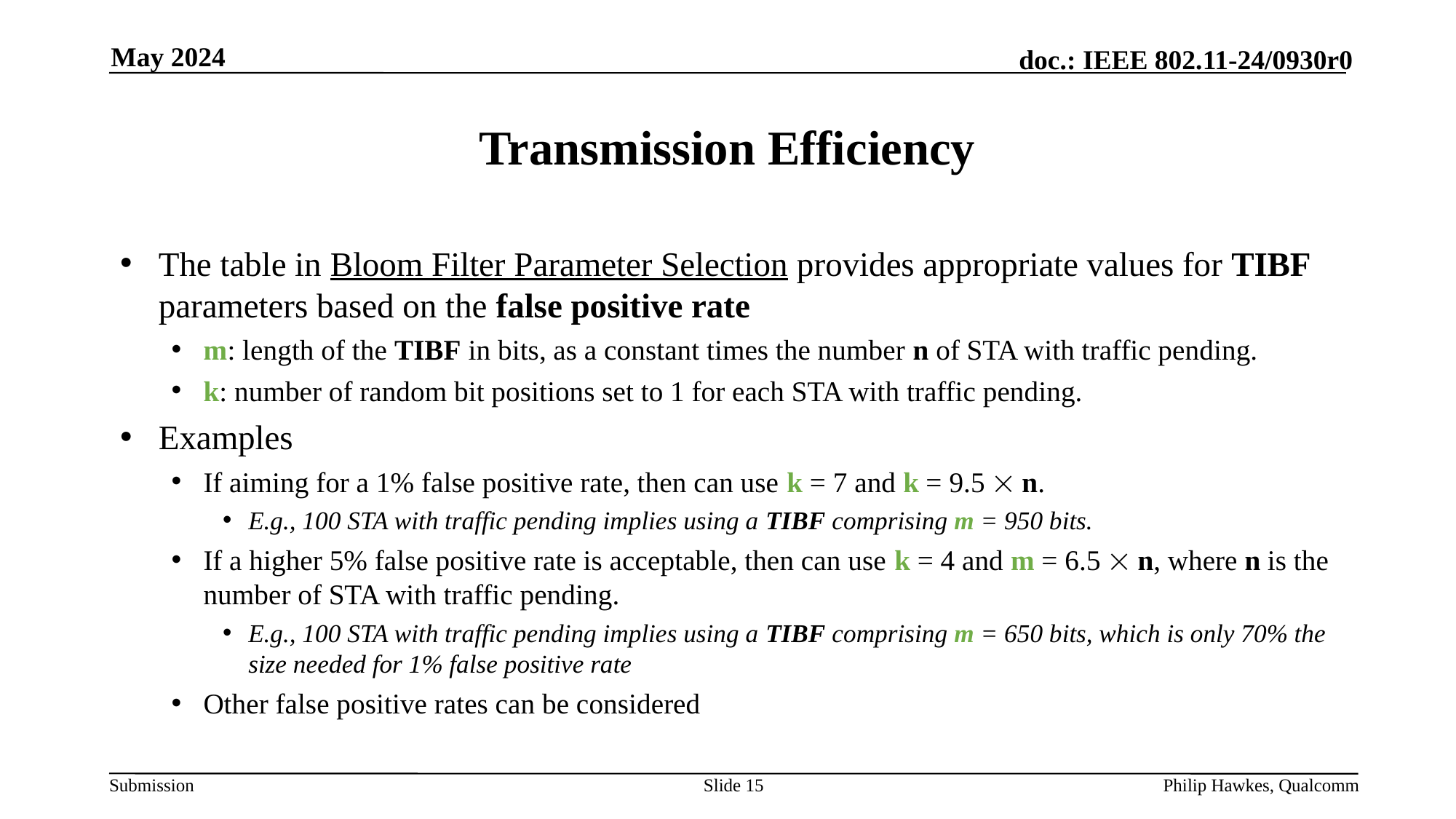

May 2024
# Transmission Efficiency
The table in Bloom Filter Parameter Selection provides appropriate values for TIBF parameters based on the false positive rate
m: length of the TIBF in bits, as a constant times the number n of STA with traffic pending.
k: number of random bit positions set to 1 for each STA with traffic pending.
Examples
If aiming for a 1% false positive rate, then can use k = 7 and k = 9.5 × n.
E.g., 100 STA with traffic pending implies using a TIBF comprising m = 950 bits.
If a higher 5% false positive rate is acceptable, then can use k = 4 and m = 6.5 × n, where n is the number of STA with traffic pending.
E.g., 100 STA with traffic pending implies using a TIBF comprising m = 650 bits, which is only 70% the size needed for 1% false positive rate
Other false positive rates can be considered

Slide 15
Philip Hawkes, Qualcomm